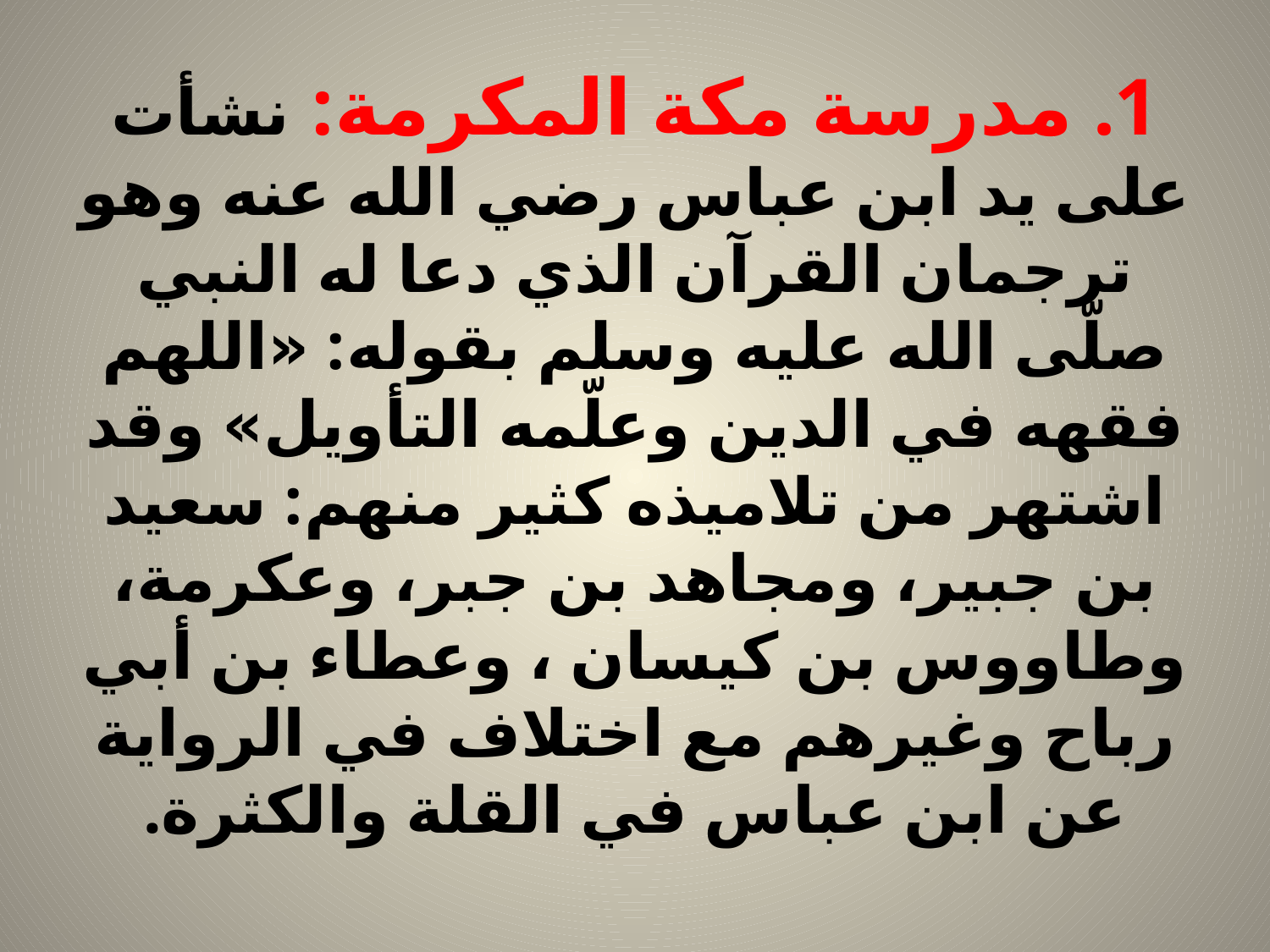

# 1. مدرسة مكة المكرمة: نشأت على يد ابن عباس رضي الله عنه وهو ترجمان القرآن الذي دعا له النبي صلّى الله عليه وسلم بقوله: «اللهم فقهه في الدين وعلّمه التأويل» وقد اشتهر من تلاميذه كثير منهم: سعيد بن جبير، ومجاهد بن جبر، وعكرمة، وطاووس بن كيسان ، وعطاء بن أبي رباح وغيرهم مع اختلاف في الرواية عن ابن عباس في القلة والكثرة.